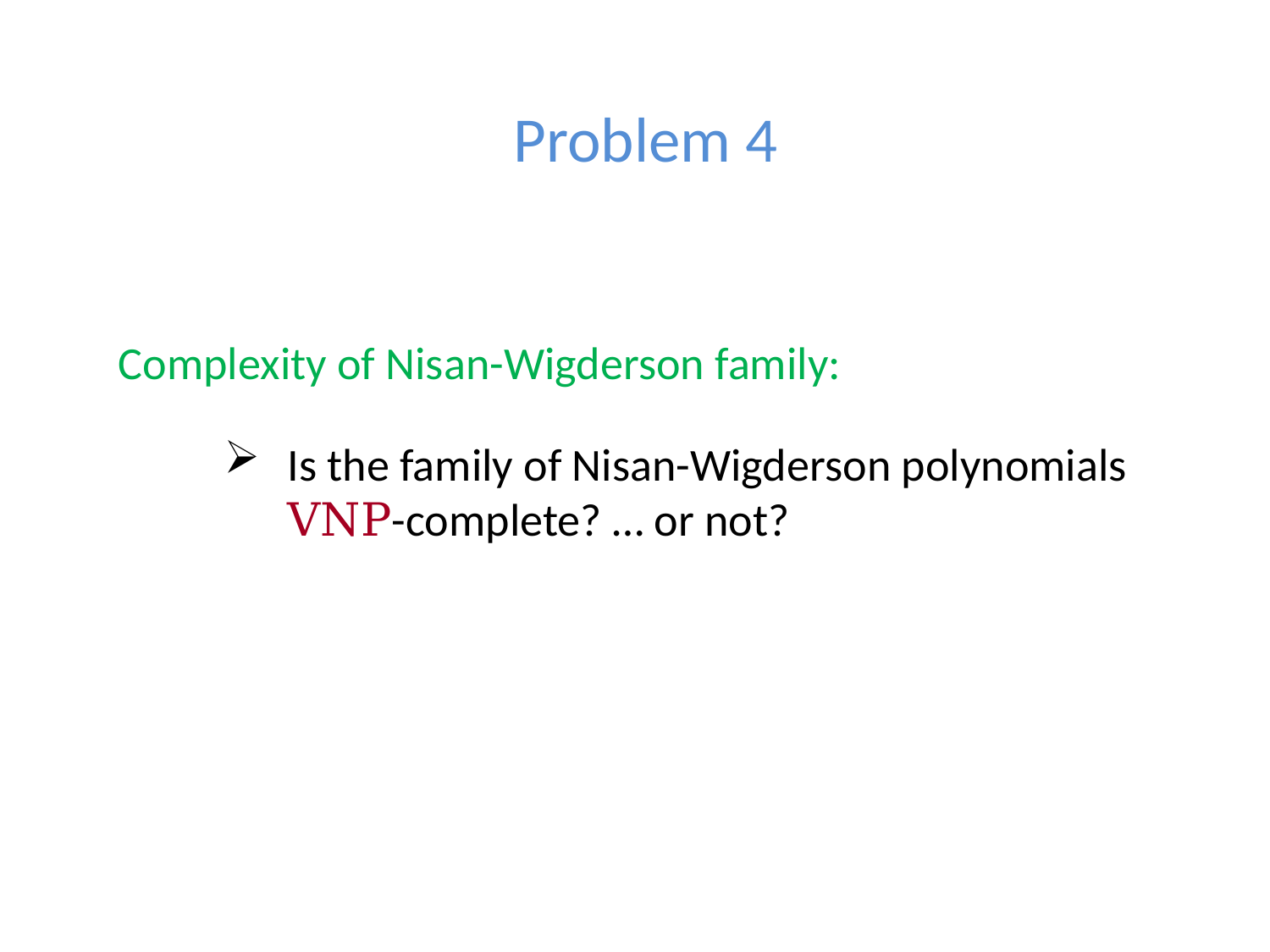

# Problem 4
Complexity of Nisan-Wigderson family:
Is the family of Nisan-Wigderson polynomials VNP-complete? … or not?